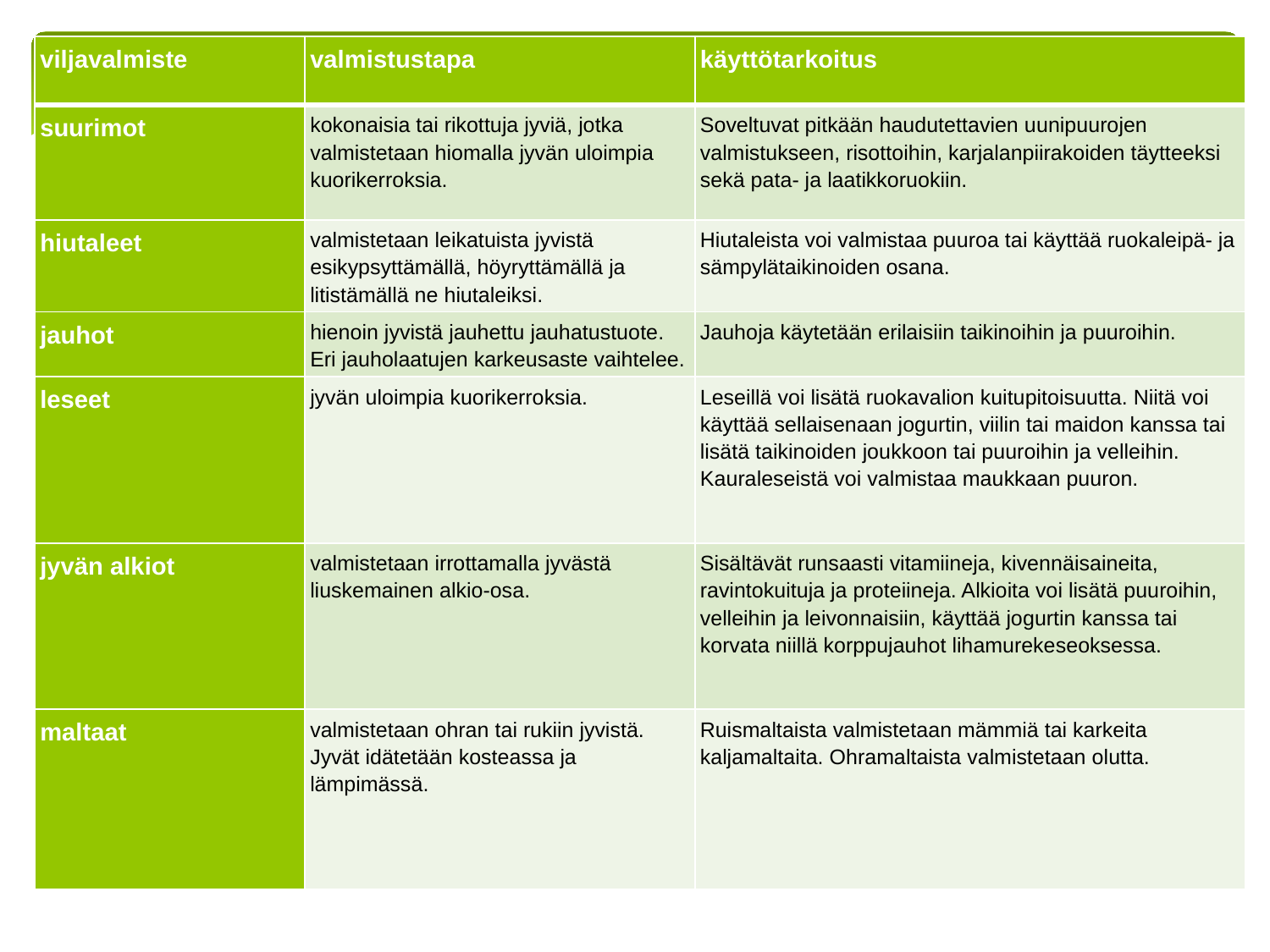

| viljavalmiste | valmistustapa | käyttötarkoitus |
| --- | --- | --- |
| suurimot | kokonaisia tai rikottuja jyviä, jotka valmistetaan hiomalla jyvän uloimpia kuorikerroksia. | Soveltuvat pitkään haudutettavien uunipuurojen valmistukseen, risottoihin, karjalanpiirakoiden täytteeksi sekä pata- ja laatikkoruokiin. |
| hiutaleet | valmistetaan leikatuista jyvistä esikypsyttämällä, höyryttämällä ja litistämällä ne hiutaleiksi. | Hiutaleista voi valmistaa puuroa tai käyttää ruokaleipä- ja sämpylätaikinoiden osana. |
| jauhot | hienoin jyvistä jauhettu jauhatustuote. Eri jauholaatujen karkeusaste vaihtelee. | Jauhoja käytetään erilaisiin taikinoihin ja puuroihin. |
| leseet | jyvän uloimpia kuorikerroksia. | Leseillä voi lisätä ruokavalion kuitupitoisuutta. Niitä voi käyttää sellaisenaan jogurtin, viilin tai maidon kanssa tai lisätä taikinoiden joukkoon tai puuroihin ja velleihin. Kauraleseistä voi valmistaa maukkaan puuron. |
| jyvän alkiot | valmistetaan irrottamalla jyvästä liuskemainen alkio-osa. | Sisältävät runsaasti vitamiineja, kivennäisaineita, ravintokuituja ja proteiineja. Alkioita voi lisätä puuroihin, velleihin ja leivonnaisiin, käyttää jogurtin kanssa tai korvata niillä korppujauhot lihamurekeseoksessa. |
| maltaat | valmistetaan ohran tai rukiin jyvistä. Jyvät idätetään kosteassa ja lämpimässä. | Ruismaltaista valmistetaan mämmiä tai karkeita kaljamaltaita. Ohramaltaista valmistetaan olutta. |